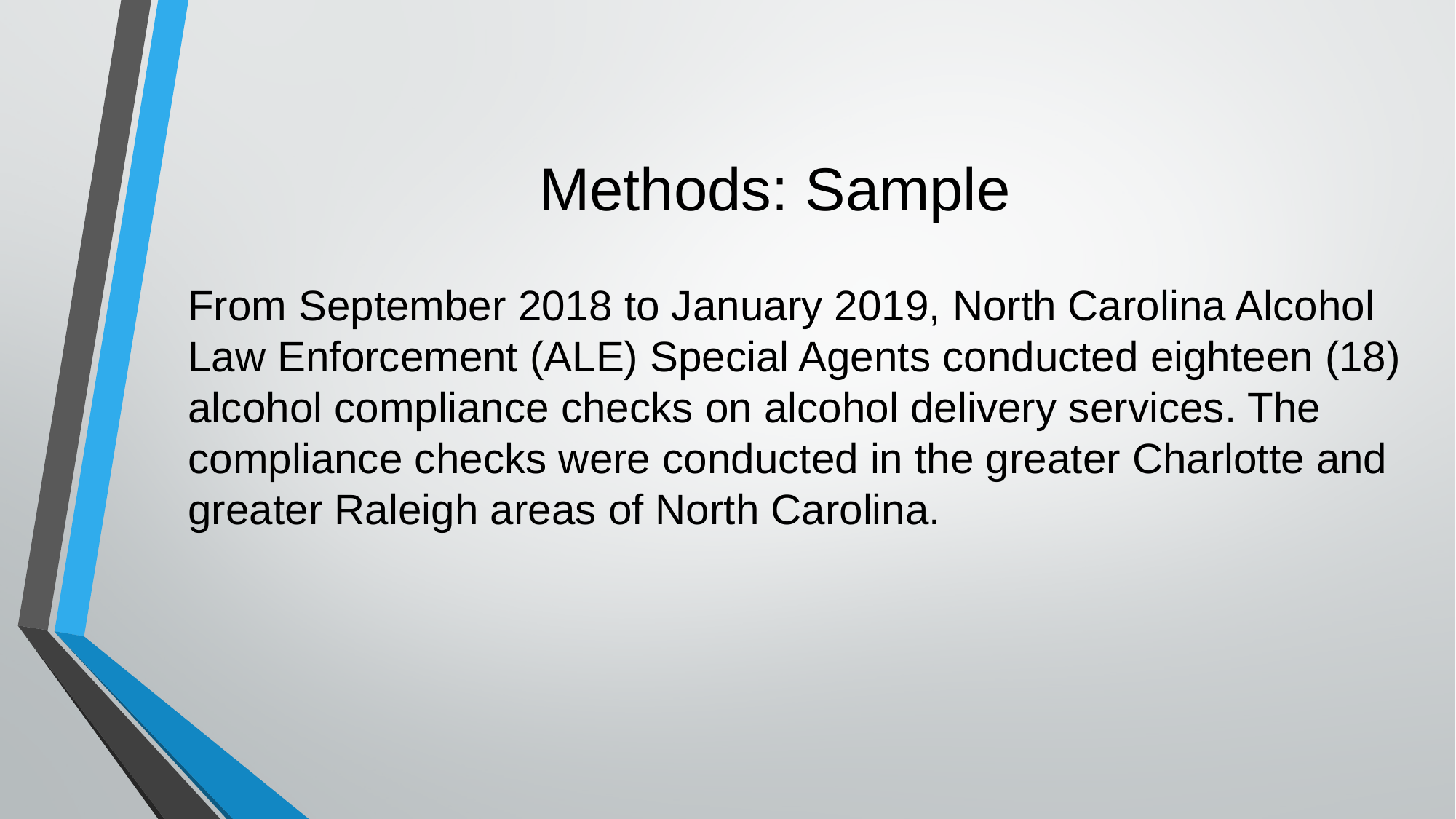

# Methods: Sample
From September 2018 to January 2019, North Carolina Alcohol Law Enforcement (ALE) Special Agents conducted eighteen (18) alcohol compliance checks on alcohol delivery services. The compliance checks were conducted in the greater Charlotte and greater Raleigh areas of North Carolina.